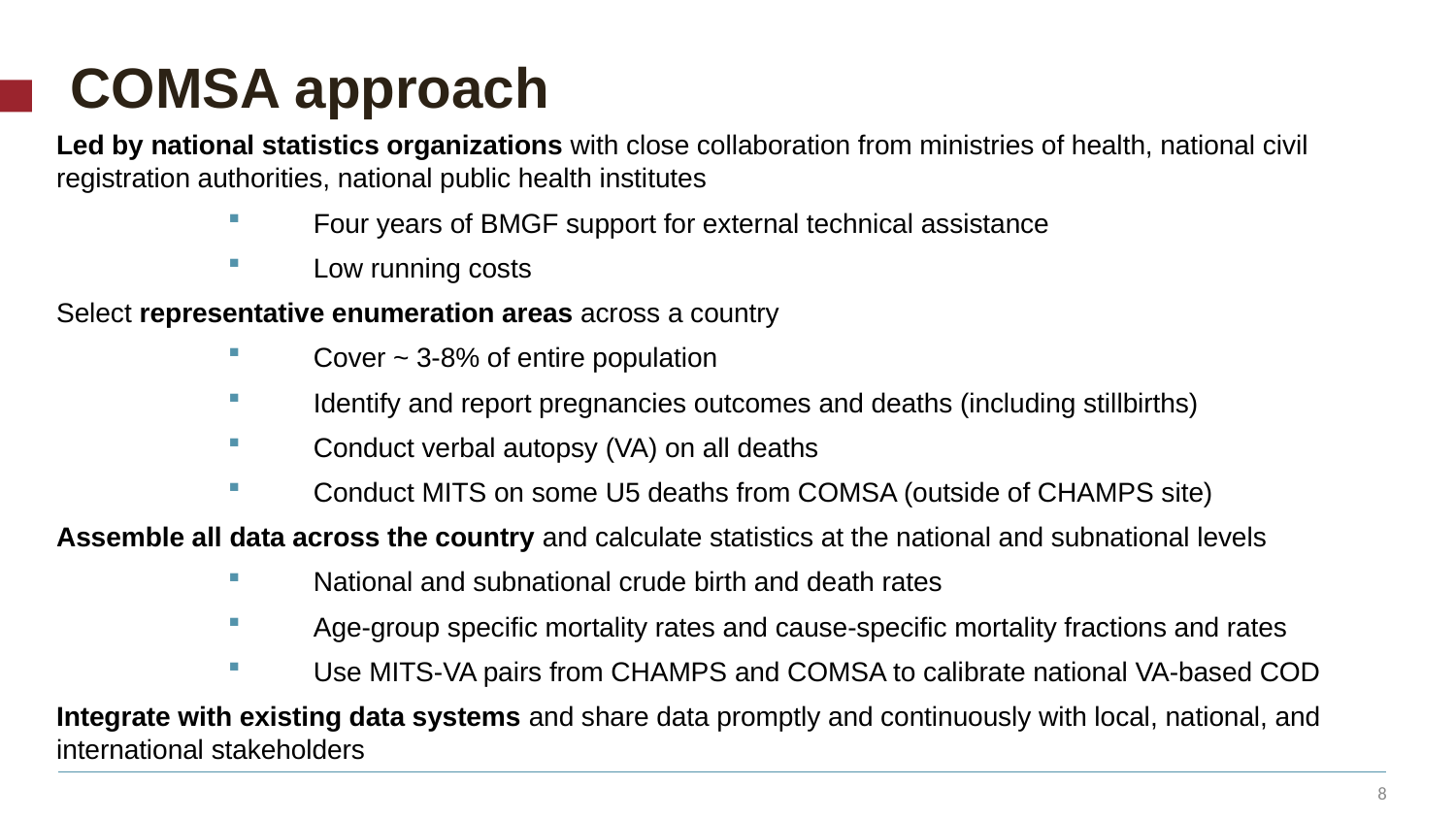

COMSA approach
Led by national statistics organizations with close collaboration from ministries of health, national civil registration authorities, national public health institutes
Four years of BMGF support for external technical assistance
Low running costs
Select representative enumeration areas across a country
Cover ~ 3-8% of entire population
Identify and report pregnancies outcomes and deaths (including stillbirths)
Conduct verbal autopsy (VA) on all deaths
Conduct MITS on some U5 deaths from COMSA (outside of CHAMPS site)
Assemble all data across the country and calculate statistics at the national and subnational levels
National and subnational crude birth and death rates
Age-group specific mortality rates and cause-specific mortality fractions and rates
Use MITS-VA pairs from CHAMPS and COMSA to calibrate national VA-based COD
Integrate with existing data systems and share data promptly and continuously with local, national, and international stakeholders
8